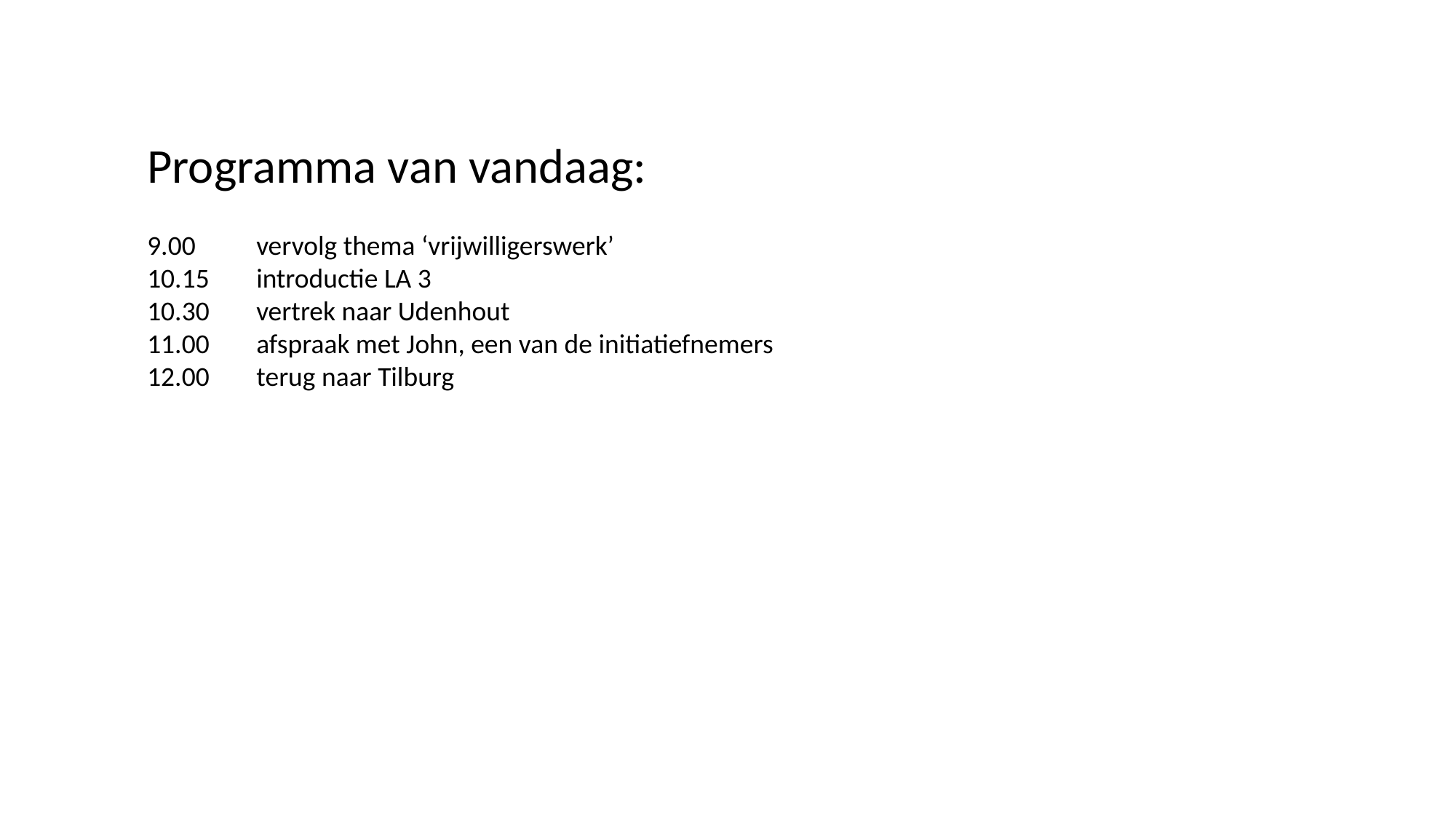

Programma van vandaag:
9.00 	vervolg thema ‘vrijwilligerswerk’
10.15 	introductie LA 3
10.30 	vertrek naar Udenhout
11.00 	afspraak met John, een van de initiatiefnemers
12.00 	terug naar Tilburg